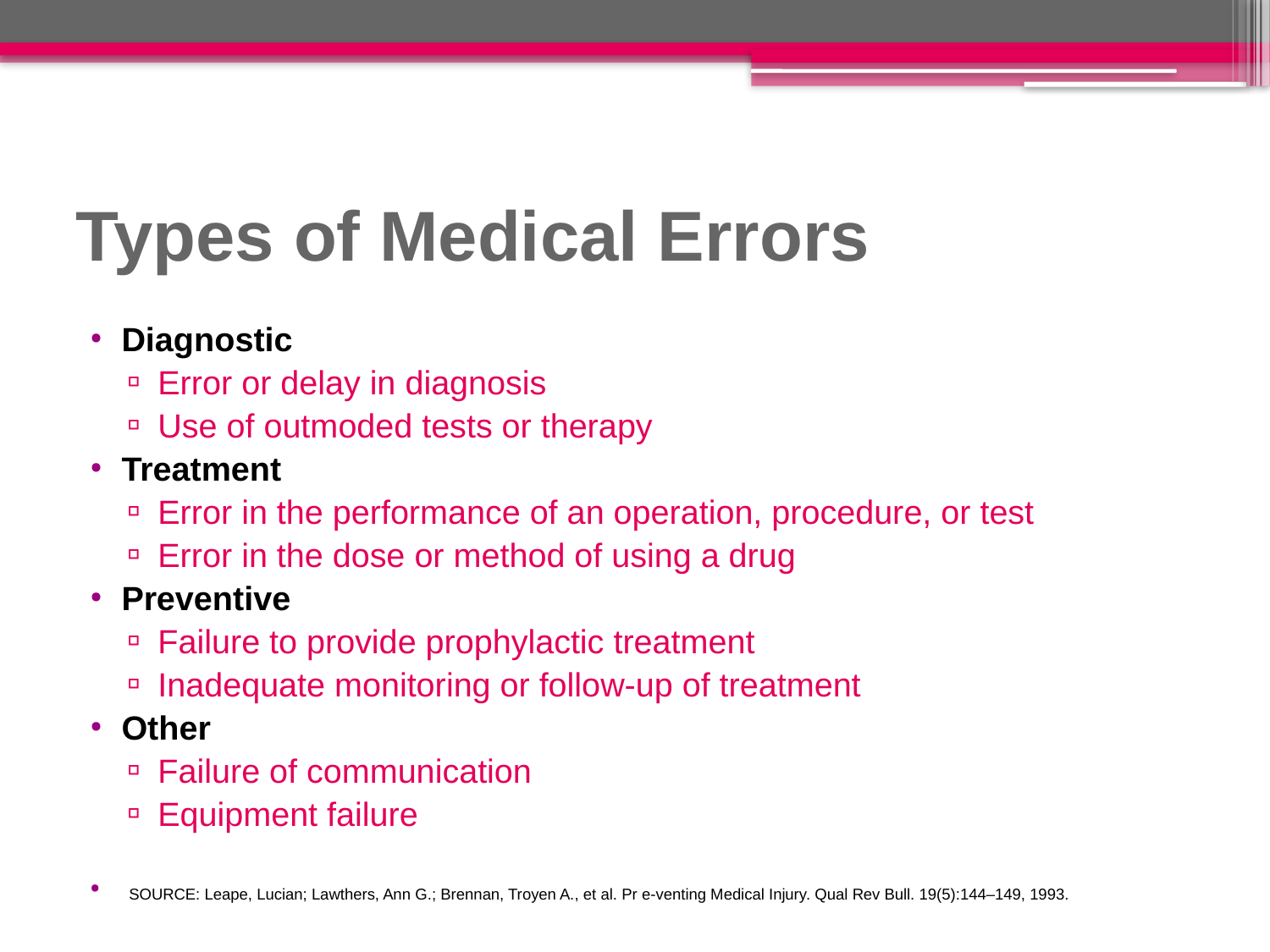

# Types of Medical Errors
Diagnostic
Error or delay in diagnosis
Use of outmoded tests or therapy
Treatment
Error in the performance of an operation, procedure, or test
Error in the dose or method of using a drug
Preventive
Failure to provide prophylactic treatment
Inadequate monitoring or follow-up of treatment
Other
Failure of communication
Equipment failure

 SOURCE: Leape, Lucian; Lawthers, Ann G.; Brennan, Troyen A., et al. Pr e-venting Medical Injury. Qual Rev Bull. 19(5):144–149, 1993.